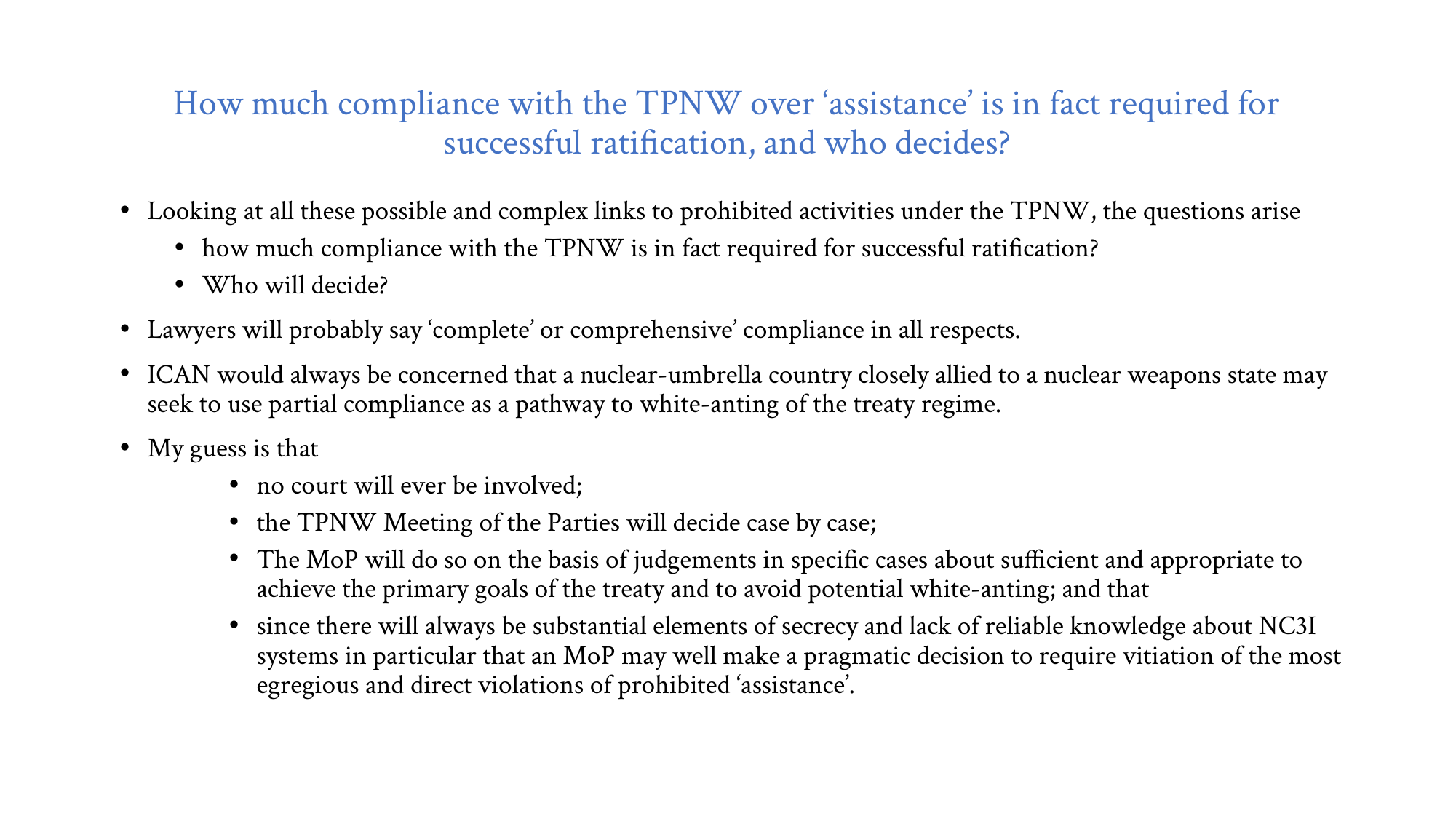

# How much compliance with the TPNW over ‘assistance’ is in fact required for successful ratification, and who decides?
Looking at all these possible and complex links to prohibited activities under the TPNW, the questions arise
how much compliance with the TPNW is in fact required for successful ratification?
Who will decide?
Lawyers will probably say ‘complete’ or comprehensive’ compliance in all respects.
ICAN would always be concerned that a nuclear-umbrella country closely allied to a nuclear weapons state may seek to use partial compliance as a pathway to white-anting of the treaty regime.
My guess is that
no court will ever be involved;
the TPNW Meeting of the Parties will decide case by case;
The MoP will do so on the basis of judgements in specific cases about sufficient and appropriate to achieve the primary goals of the treaty and to avoid potential white-anting; and that
since there will always be substantial elements of secrecy and lack of reliable knowledge about NC3I systems in particular that an MoP may well make a pragmatic decision to require vitiation of the most egregious and direct violations of prohibited ‘assistance’.